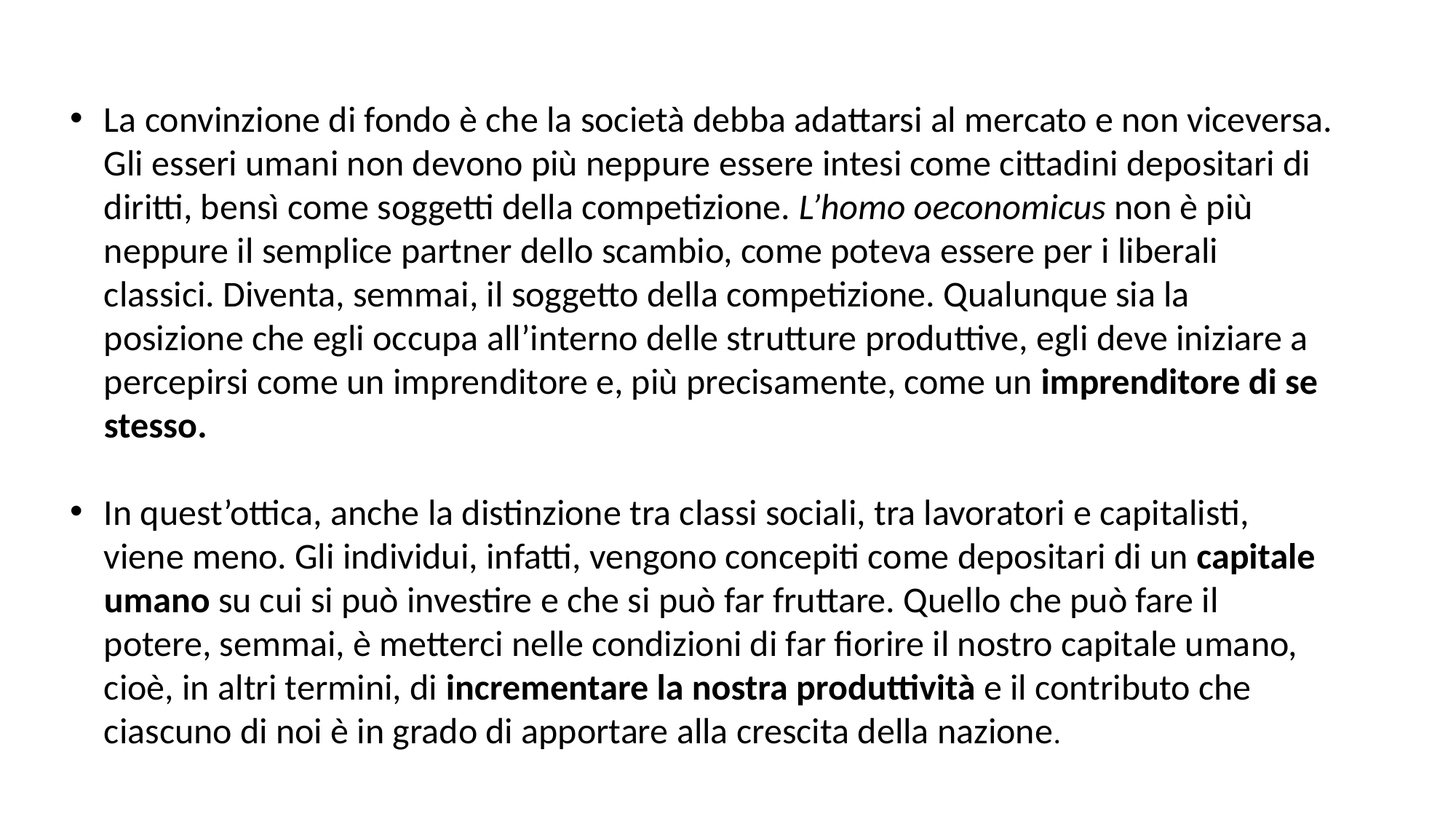

La convinzione di fondo è che la società debba adattarsi al mercato e non viceversa. Gli esseri umani non devono più neppure essere intesi come cittadini depositari di diritti, bensì come soggetti della competizione. L’homo oeconomicus non è più neppure il semplice partner dello scambio, come poteva essere per i liberali classici. Diventa, semmai, il soggetto della competizione. Qualunque sia la posizione che egli occupa all’interno delle strutture produttive, egli deve iniziare a percepirsi come un imprenditore e, più precisamente, come un imprenditore di se stesso.

In quest’ottica, anche la distinzione tra classi sociali, tra lavoratori e capitalisti, viene meno. Gli individui, infatti, vengono concepiti come depositari di un capitale umano su cui si può investire e che si può far fruttare. Quello che può fare il potere, semmai, è metterci nelle condizioni di far fiorire il nostro capitale umano, cioè, in altri termini, di incrementare la nostra produttività e il contributo che ciascuno di noi è in grado di apportare alla crescita della nazione.